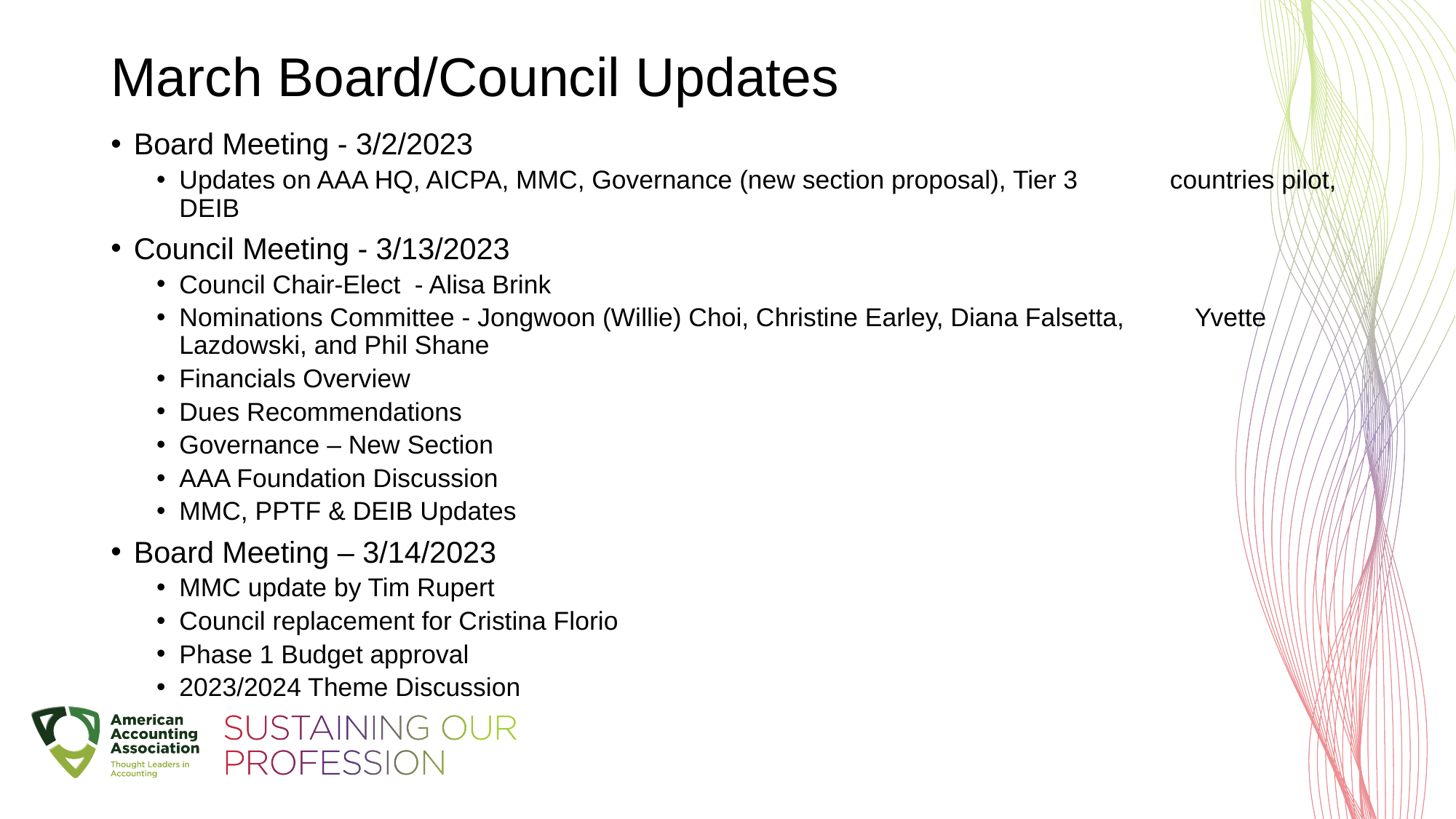

# March Board/Council Updates
Board Meeting - 3/2/2023
Updates on AAA HQ, AICPA, MMC, Governance (new section proposal), Tier 3             countries pilot, DEIB
Council Meeting - 3/13/2023
Council Chair-Elect  - Alisa Brink
Nominations Committee - Jongwoon (Willie) Choi, Christine Earley, Diana Falsetta,          Yvette Lazdowski, and Phil Shane
Financials Overview
Dues Recommendations
Governance – New Section
AAA Foundation Discussion
MMC, PPTF & DEIB Updates
Board Meeting – 3/14/2023
MMC update by Tim Rupert
Council replacement for Cristina Florio
Phase 1 Budget approval
2023/2024 Theme Discussion